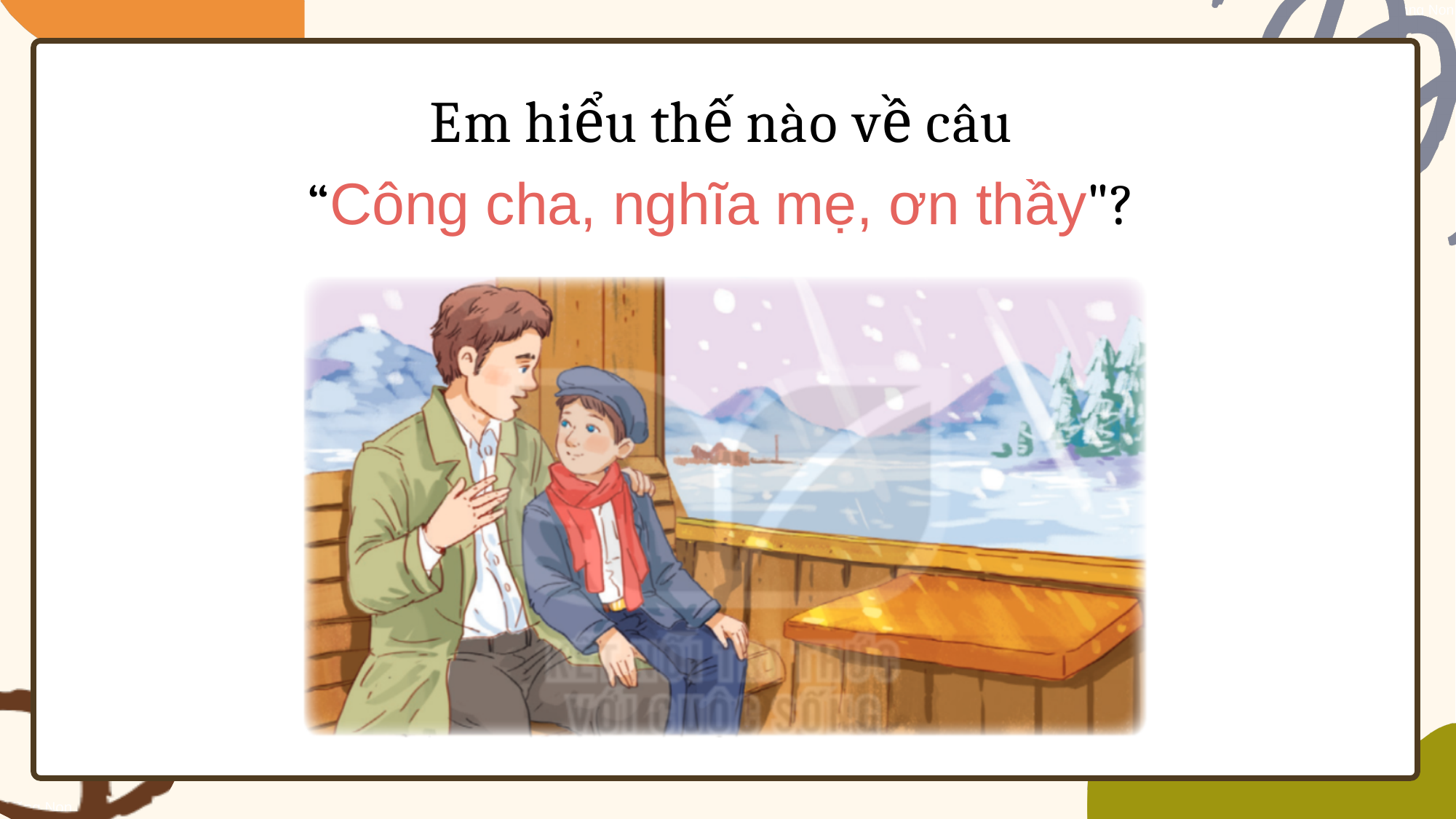

Em hiểu thế nào về câu
“Công cha, nghĩa mẹ, ơn thầy"?